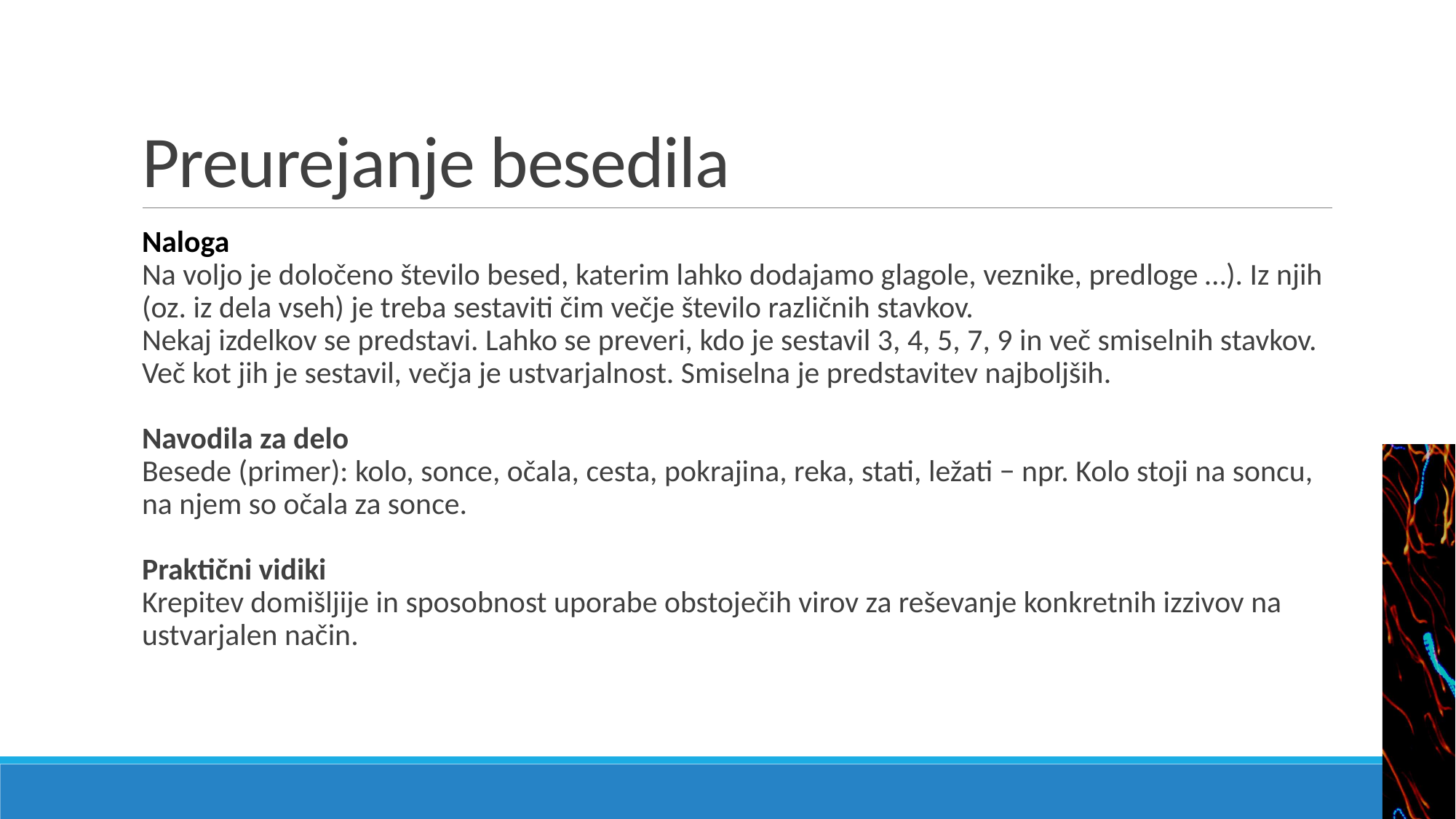

# Preurejanje besedila
Naloga
Na voljo je določeno število besed, katerim lahko dodajamo glagole, veznike, predloge …). Iz njih (oz. iz dela vseh) je treba sestaviti čim večje število različnih stavkov.
Nekaj izdelkov se predstavi. Lahko se preveri, kdo je sestavil 3, 4, 5, 7, 9 in več smiselnih stavkov. Več kot jih je sestavil, večja je ustvarjalnost. Smiselna je predstavitev najboljših.

Navodila za delo
Besede (primer): kolo, sonce, očala, cesta, pokrajina, reka, stati, ležati − npr. Kolo stoji na soncu, na njem so očala za sonce.

Praktični vidiki
Krepitev domišljije in sposobnost uporabe obstoječih virov za reševanje konkretnih izzivov na ustvarjalen način.